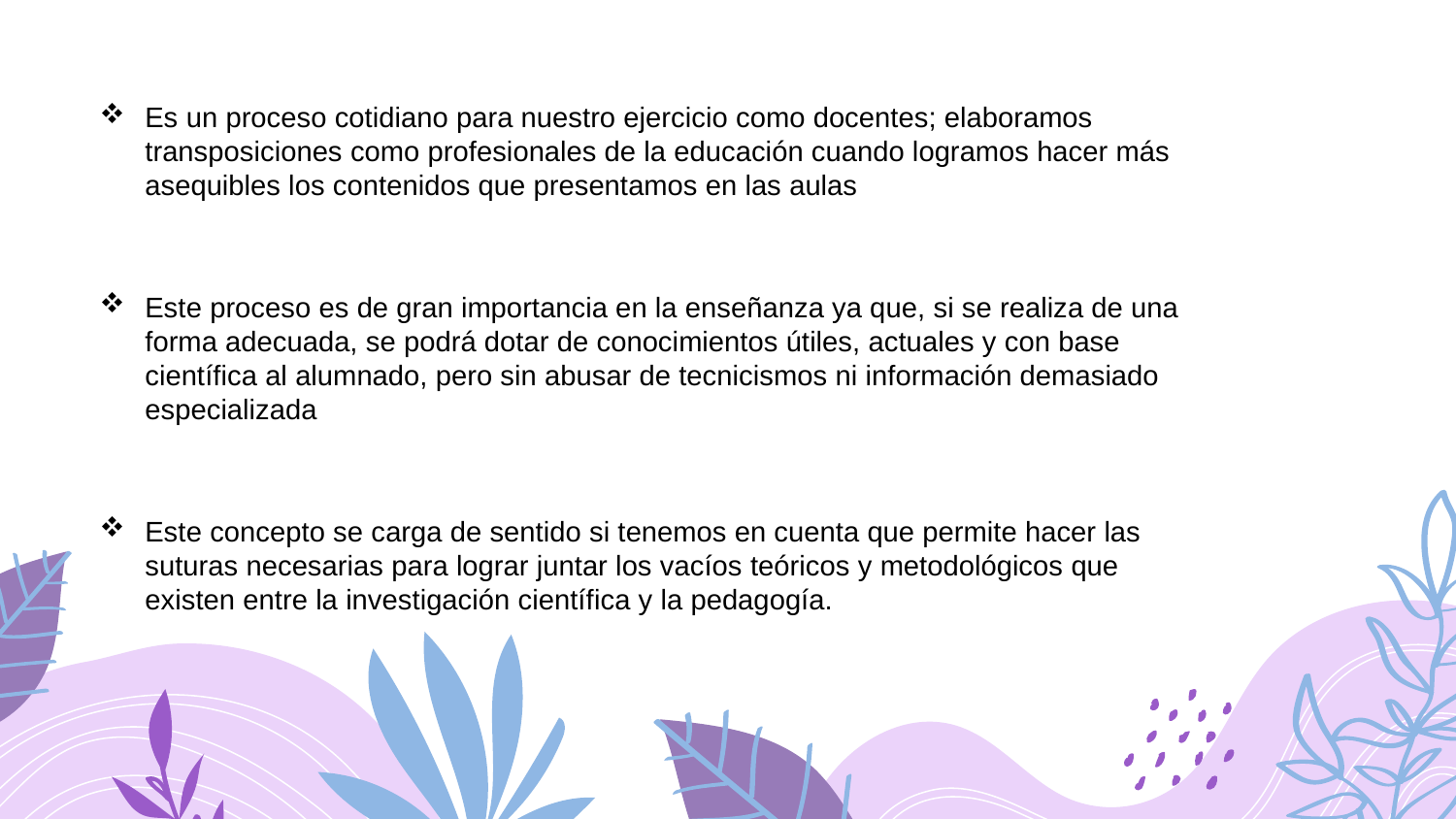

Es un proceso cotidiano para nuestro ejercicio como docentes; elaboramos  transposiciones como profesionales de la educación cuando logramos hacer más asequibles los contenidos que presentamos en las aulas
Este proceso es de gran importancia en la enseñanza ya que, si se realiza de una forma adecuada, se podrá dotar de conocimientos útiles, actuales y con base científica al alumnado, pero sin abusar de tecnicismos ni información demasiado especializada
Este concepto se carga de sentido si tenemos en cuenta que permite hacer las suturas necesarias para lograr juntar los vacíos teóricos y metodológicos que existen entre la investigación científica y la pedagogía.